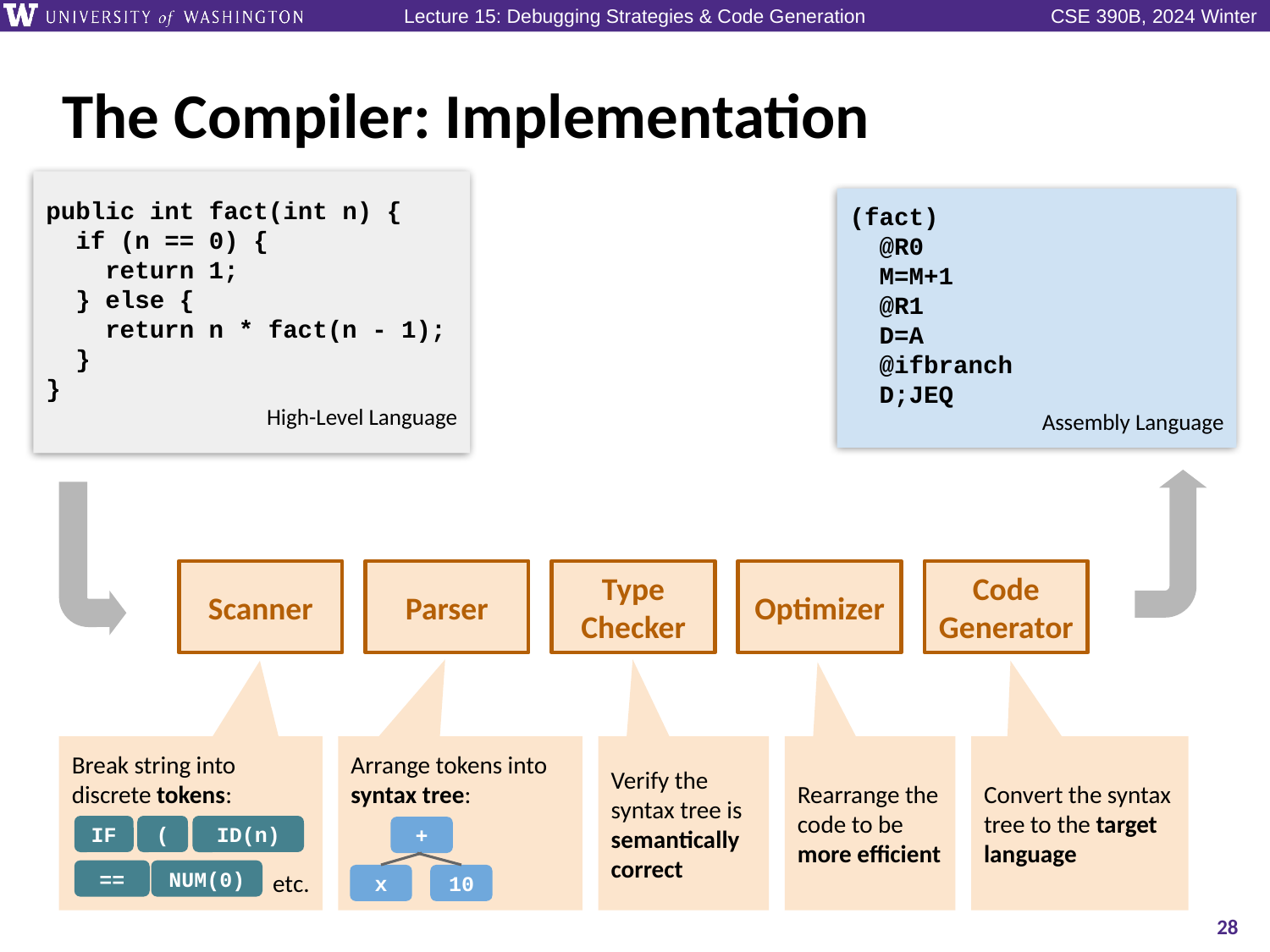

# The Compiler: Implementation
public int fact(int n) {
  if (n == 0) {
    return 1;
  } else {
    return n * fact(n - 1);
  }
}
High-Level Language
(fact)
  @R0
  M=M+1
  @R1
  D=A
  @ifbranch
  D;JEQ
Assembly Language

Scanner
Parser
Type Checker
Optimizer
Code Generator
Break string into discrete tokens:

  etc.
IF
(
ID(n)
==
NUM(0)
Arrange tokens into syntax tree:

+
x
10
Verify the syntax tree is semantically correct
Rearrange the code to be more efficient
Convert the syntax tree to the target language
28